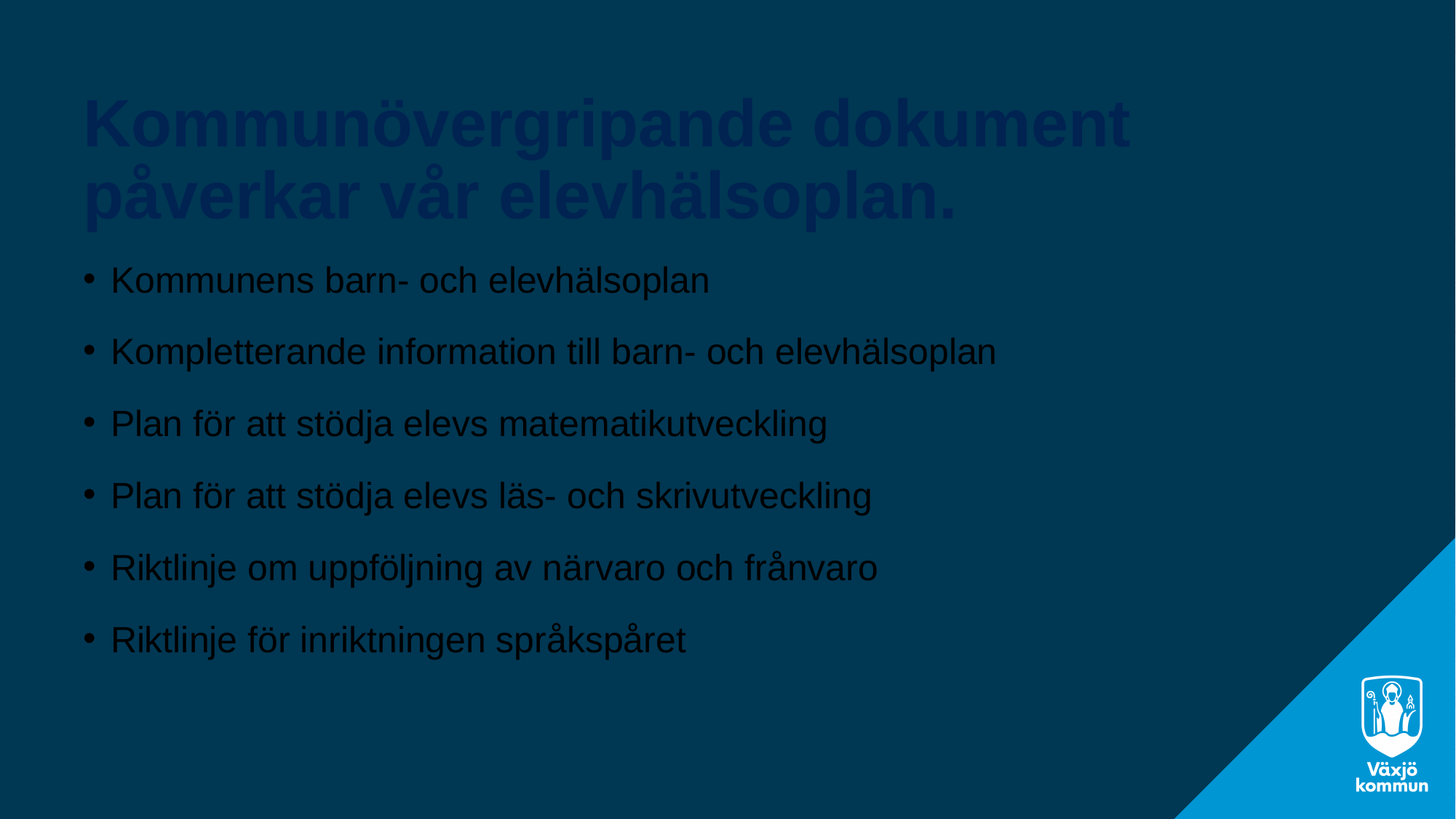

Kommunövergripande dokument påverkar vår elevhälsoplan.
Kommunens barn- och elevhälsoplan
Kompletterande information till barn- och elevhälsoplan
Plan för att stödja elevs matematikutveckling
Plan för att stödja elevs läs- och skrivutveckling
Riktlinje om uppföljning av närvaro och frånvaro
Riktlinje för inriktningen språkspåret